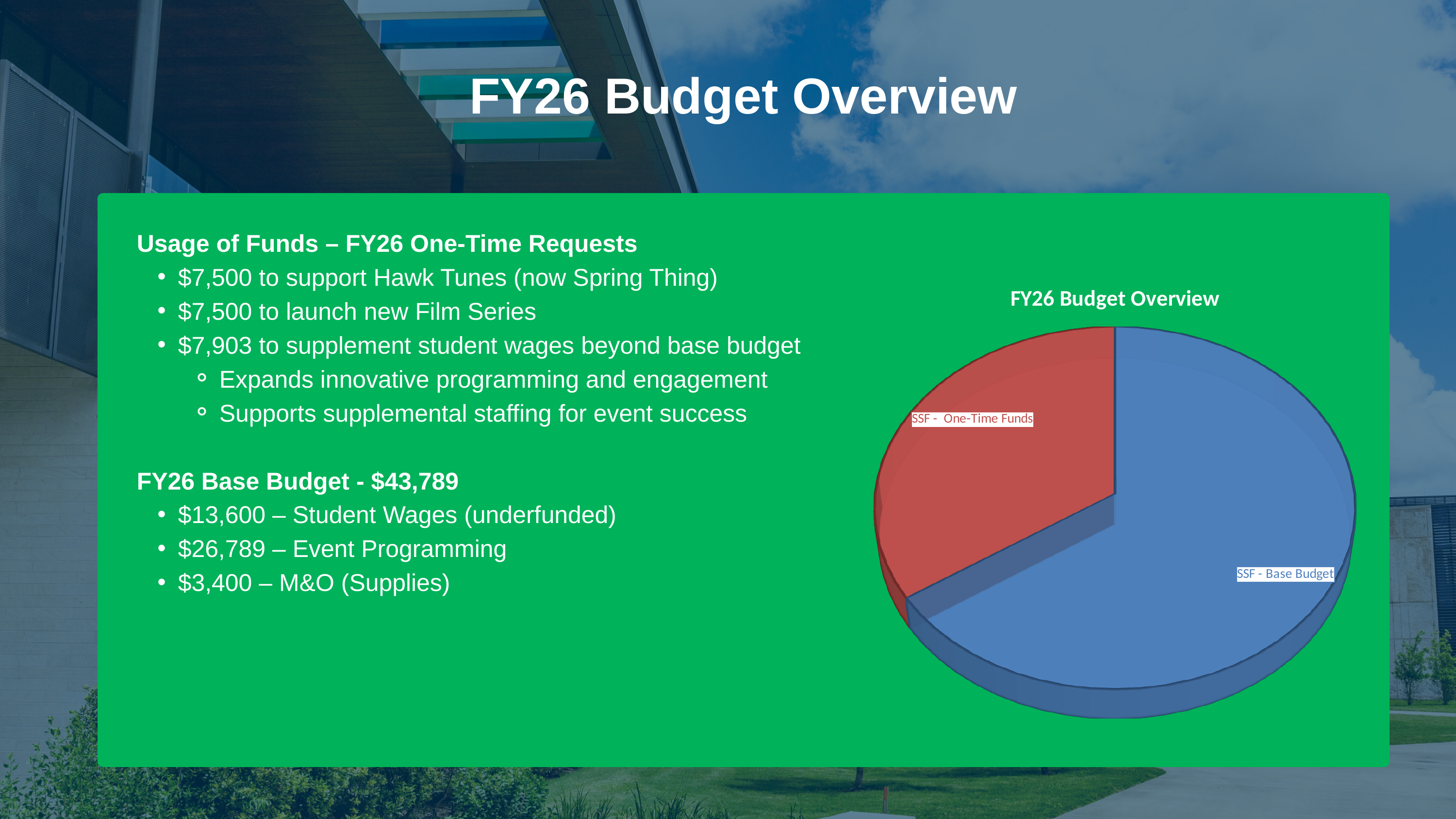

FY26 Budget Overview

Usage of Funds – FY26 One-Time Requests
$7,500 to support Hawk Tunes (now Spring Thing)
$7,500 to launch new Film Series
$7,903 to supplement student wages beyond base budget
Expands innovative programming and engagement
Supports supplemental staffing for event success

FY26 Base Budget - $43,789
$13,600 – Student Wages (underfunded)
$26,789 – Event Programming
$3,400 – M&O (Supplies)

[unsupported chart]